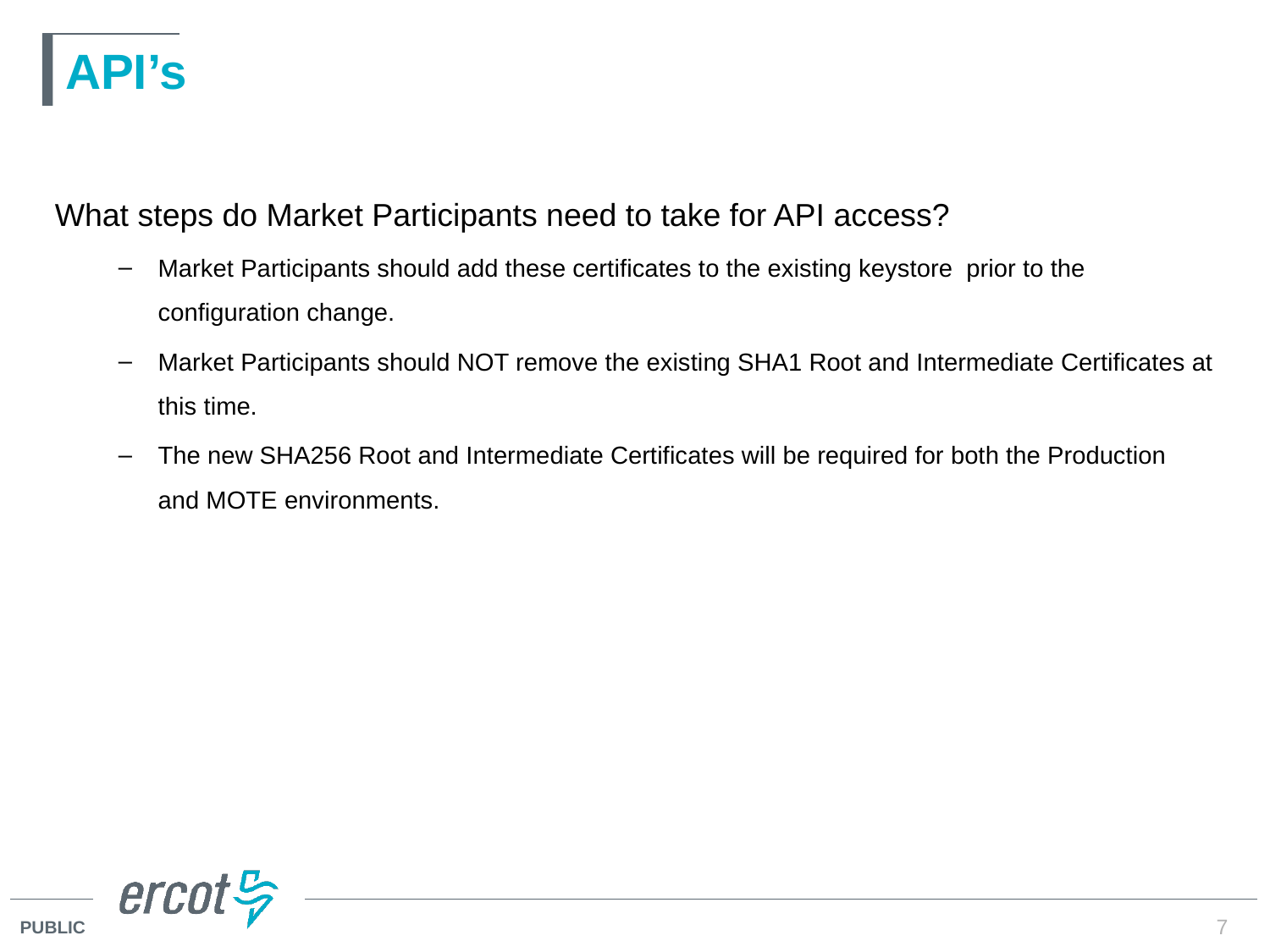

# API’s
What steps do Market Participants need to take for API access?
Market Participants should add these certificates to the existing keystore  prior to the configuration change.
Market Participants should NOT remove the existing SHA1 Root and Intermediate Certificates at this time.
The new SHA256 Root and Intermediate Certificates will be required for both the Production and MOTE environments.
7